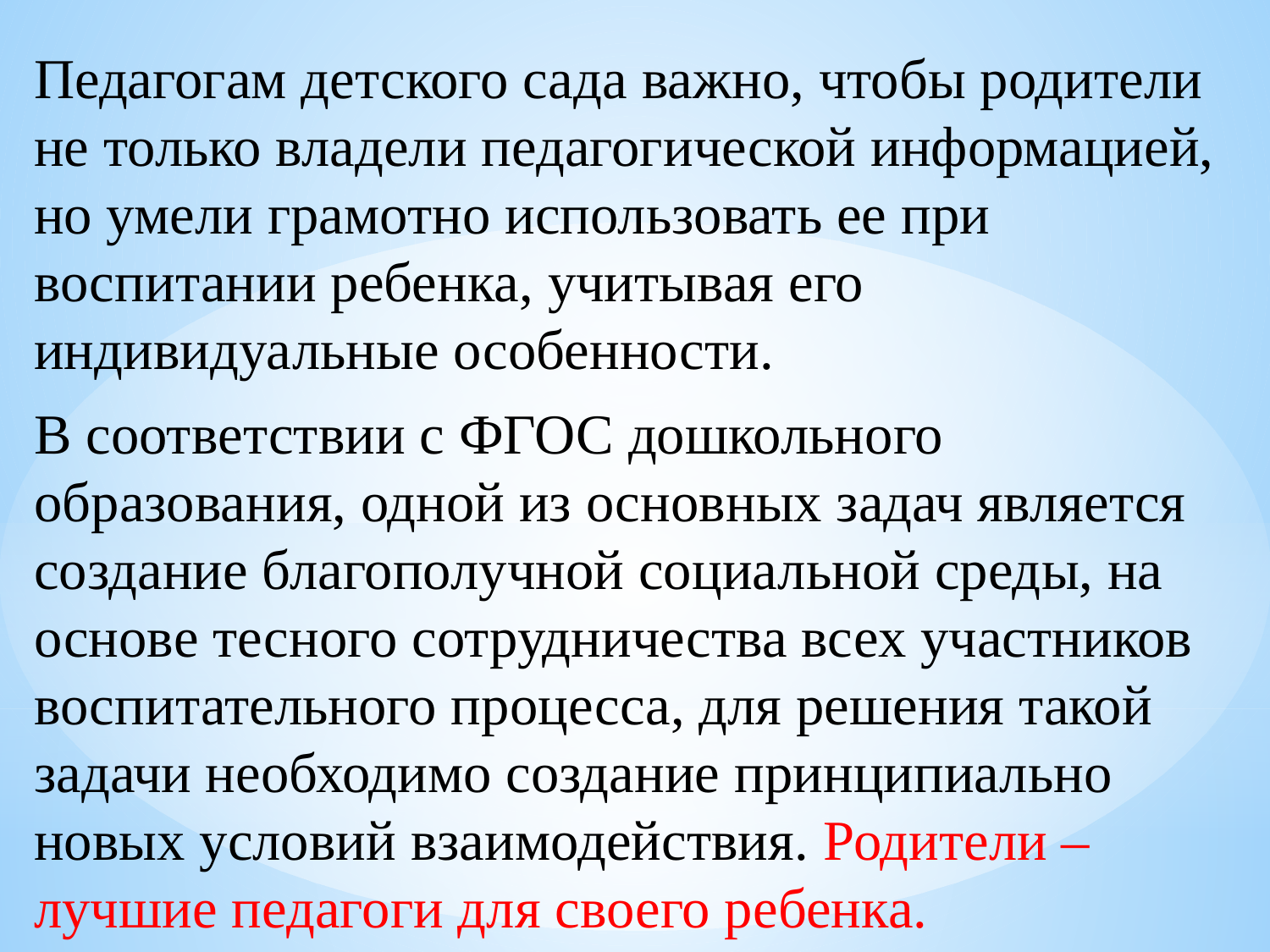

Педагогам детского сада важно, чтобы родители не только владели педагогической информацией, но умели грамотно использовать ее при воспитании ребенка, учитывая его индивидуальные особенности.
В соответствии с ФГОС дошкольного образования, одной из основных задач является создание благополучной социальной среды, на основе тесного сотрудничества всех участников воспитательного процесса, для решения такой задачи необходимо создание принципиально новых условий взаимодействия. Родители – лучшие педагоги для своего ребенка.